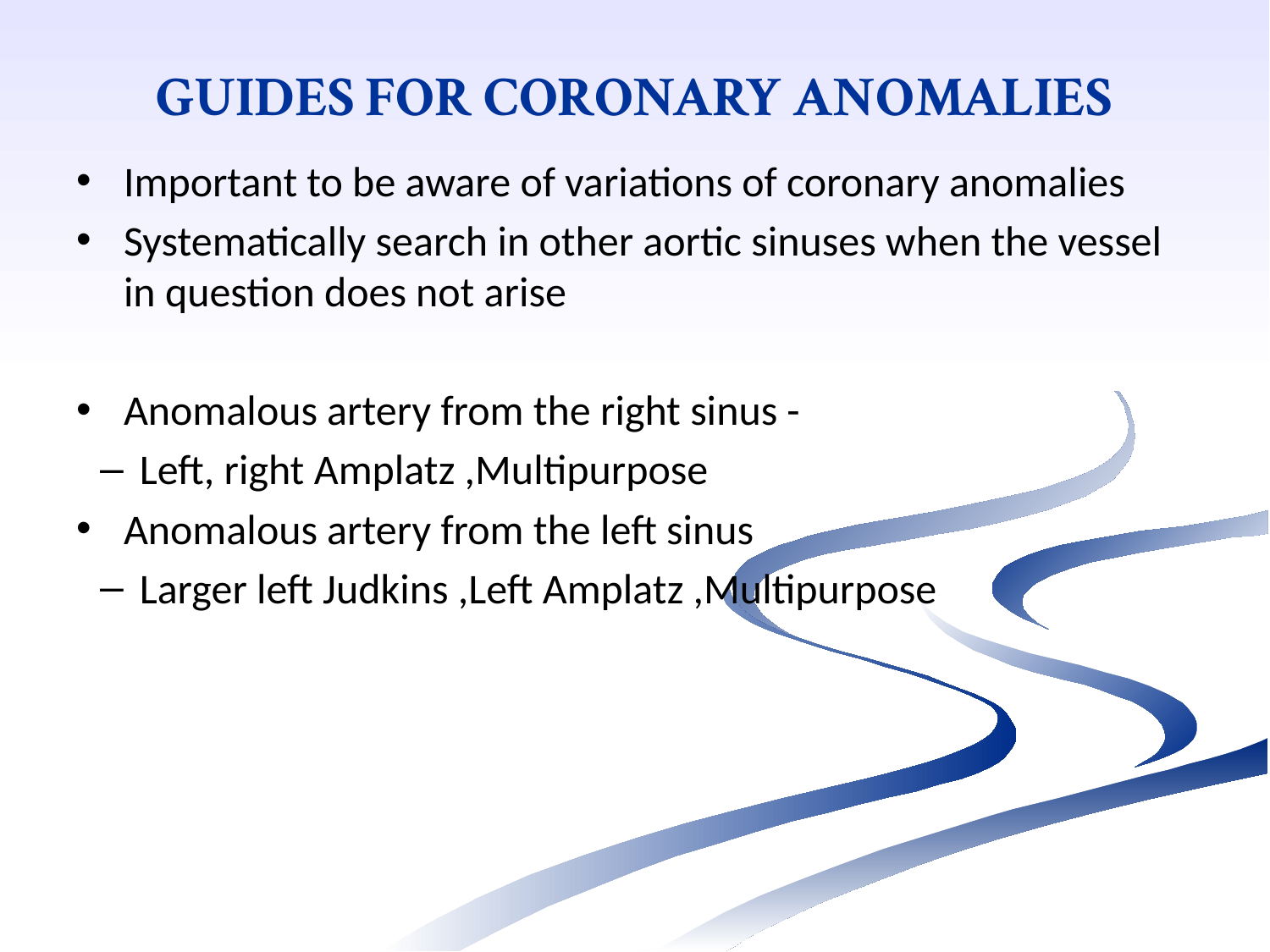

GUIDES FOR CORONARY ANOMALIES
Important to be aware of variations of coronary anomalies
Systematically search in other aortic sinuses when the vessel in question does not arise

Anomalous artery from the right sinus -
Left, right Amplatz ,Multipurpose
Anomalous artery from the left sinus
Larger left Judkins ,Left Amplatz ,Multipurpose